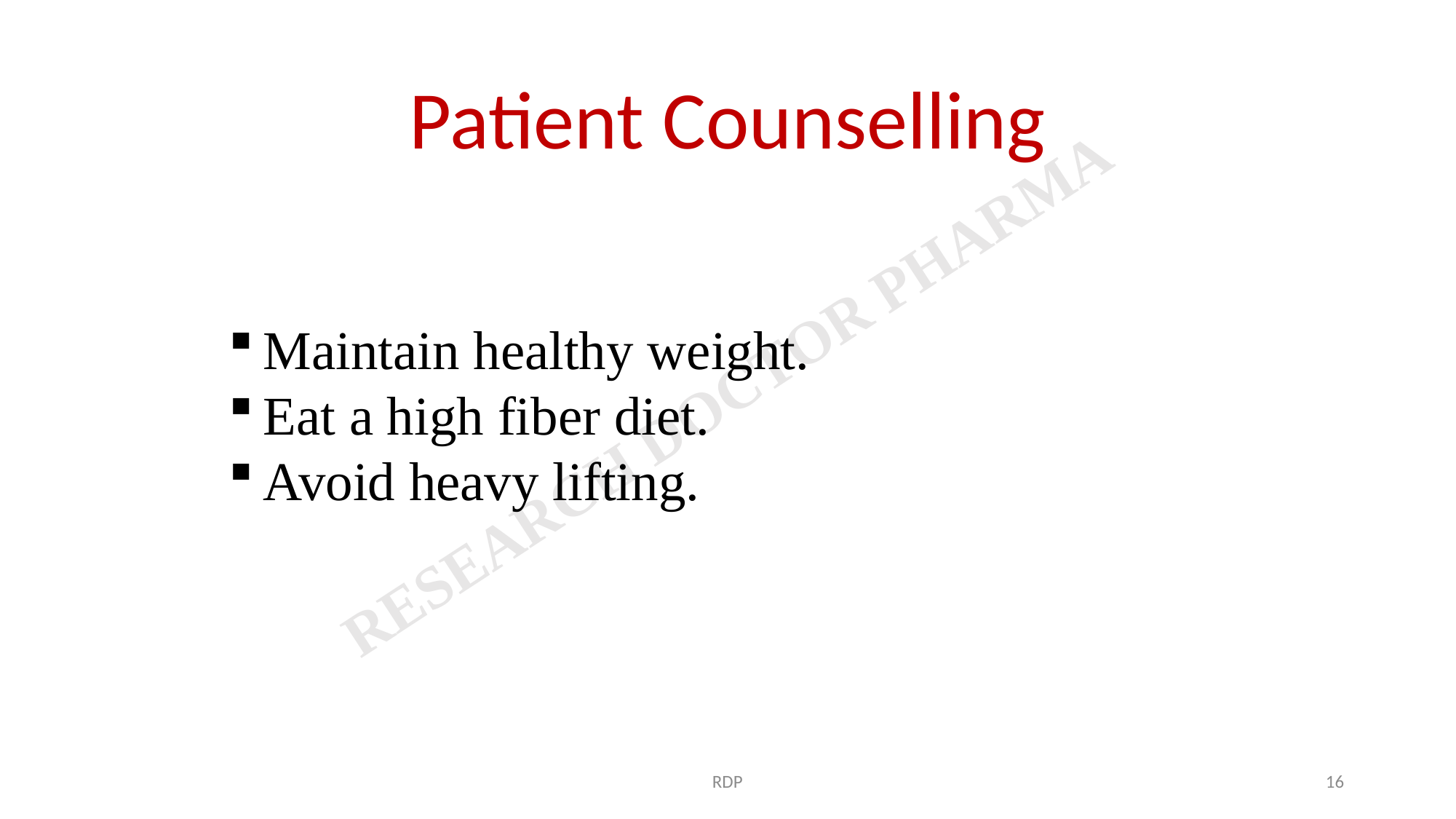

# Patient Counselling
Maintain healthy weight.
Eat a high fiber diet.
Avoid heavy lifting.

RDP
16